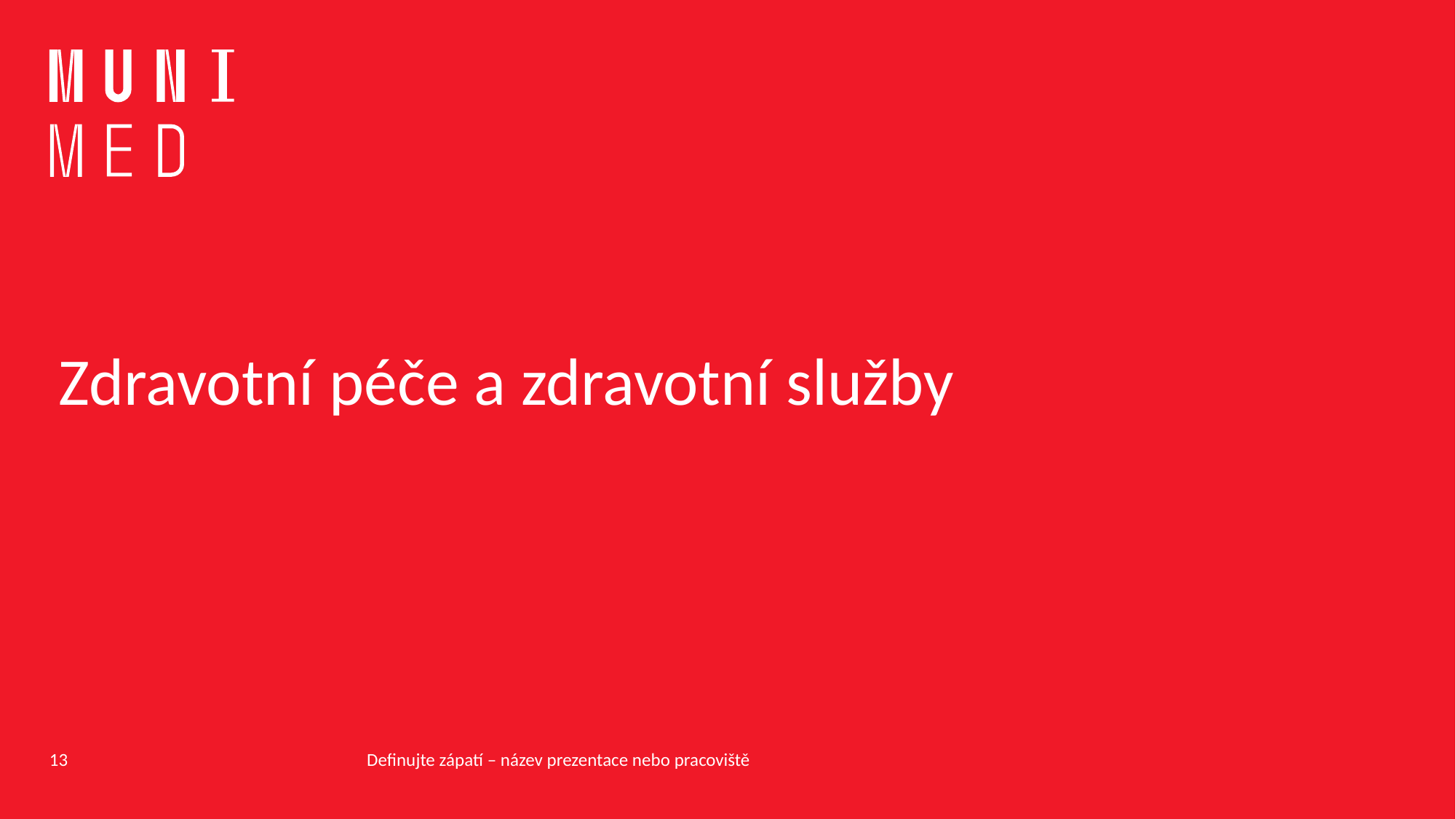

# Zdravotní péče a zdravotní služby

13
Definujte zápatí – název prezentace nebo pracoviště